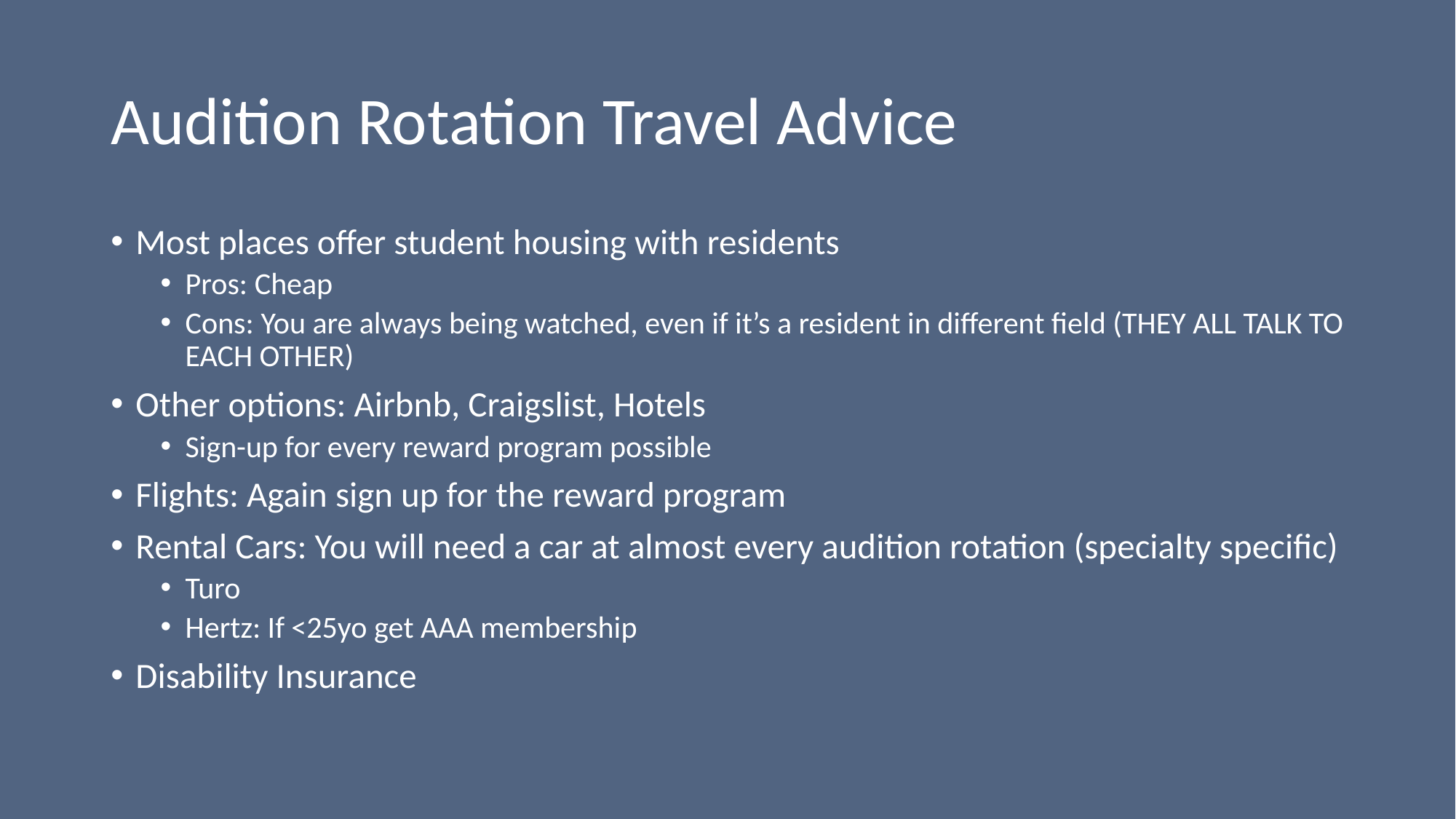

# Audition Rotation Travel Advice
Most places offer student housing with residents
Pros: Cheap
Cons: You are always being watched, even if it’s a resident in different field (THEY ALL TALK TO EACH OTHER)
Other options: Airbnb, Craigslist, Hotels
Sign-up for every reward program possible
Flights: Again sign up for the reward program
Rental Cars: You will need a car at almost every audition rotation (specialty specific)
Turo
Hertz: If <25yo get AAA membership
Disability Insurance